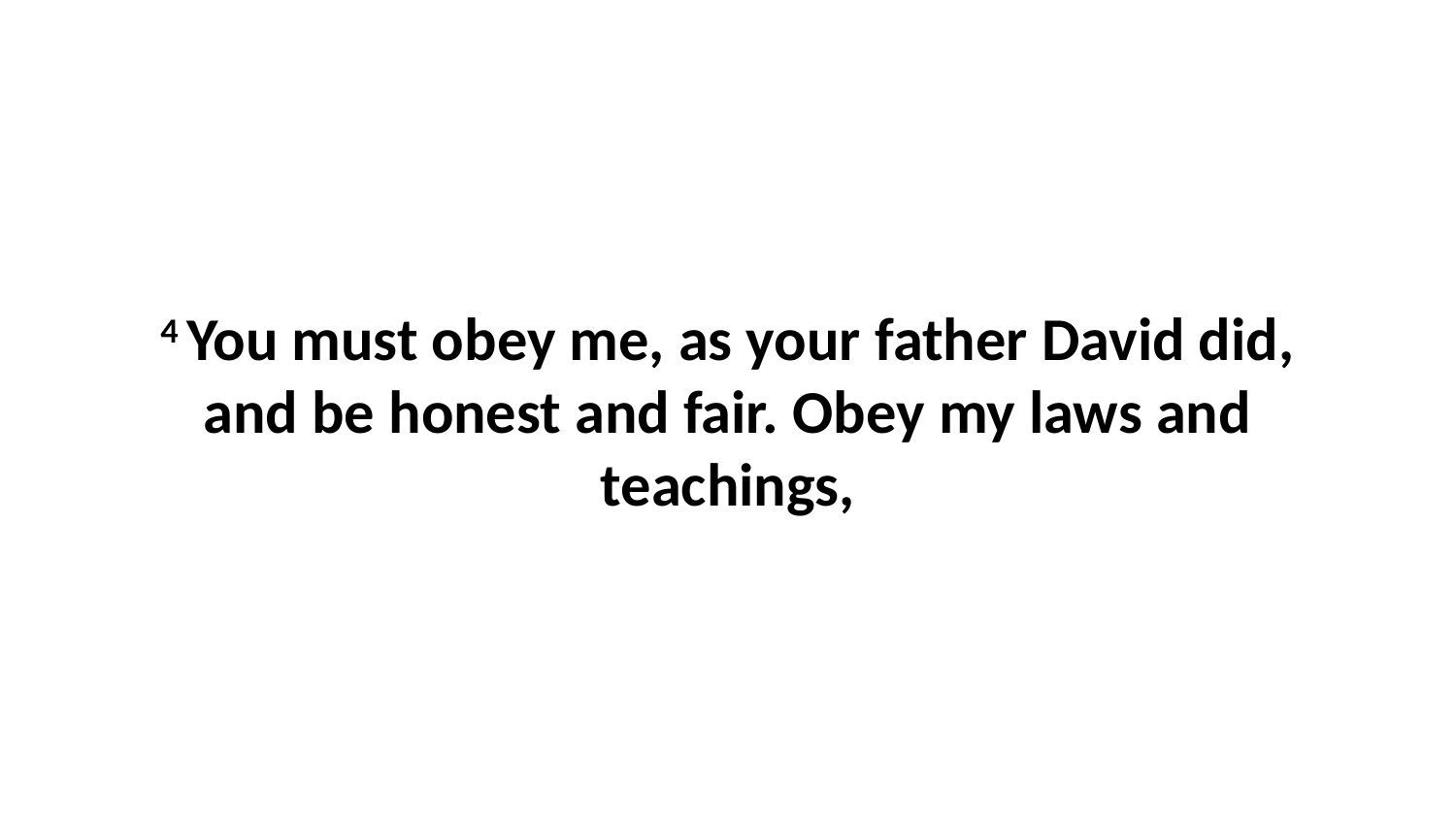

4 You must obey me, as your father David did, and be honest and fair. Obey my laws and teachings,